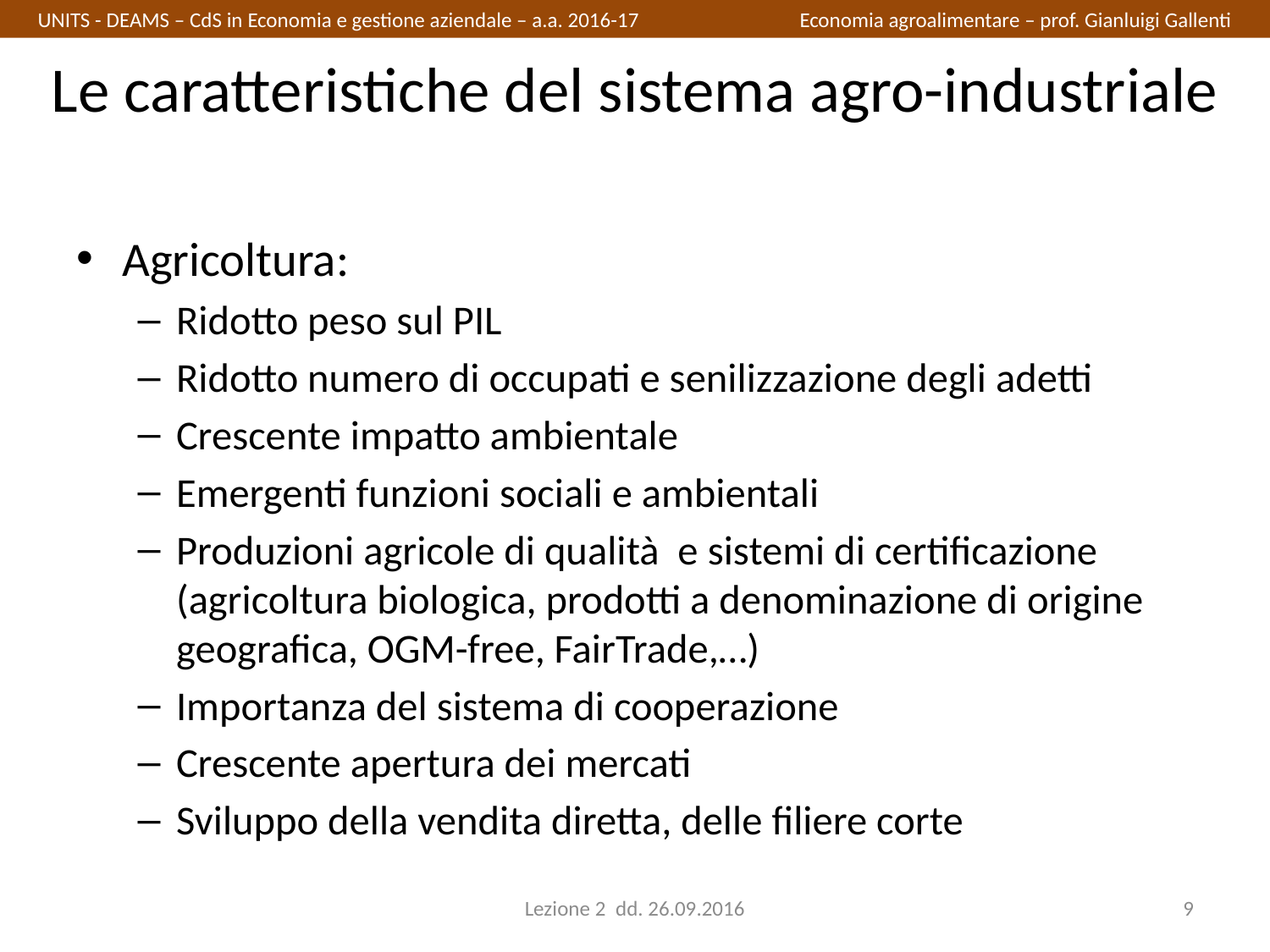

UNITS - DEAMS – CdS in Economia e gestione aziendale – a.a. 2016-17		Economia agroalimentare – prof. Gianluigi Gallenti
# Le caratteristiche del sistema agro-industriale
Agricoltura:
Ridotto peso sul PIL
Ridotto numero di occupati e senilizzazione degli adetti
Crescente impatto ambientale
Emergenti funzioni sociali e ambientali
Produzioni agricole di qualità  e sistemi di certificazione (agricoltura biologica, prodotti a denominazione di origine geografica, OGM-free, FairTrade,…)
Importanza del sistema di cooperazione
Crescente apertura dei mercati
Sviluppo della vendita diretta, delle filiere corte
Lezione 2  dd. 26.09.2016
9